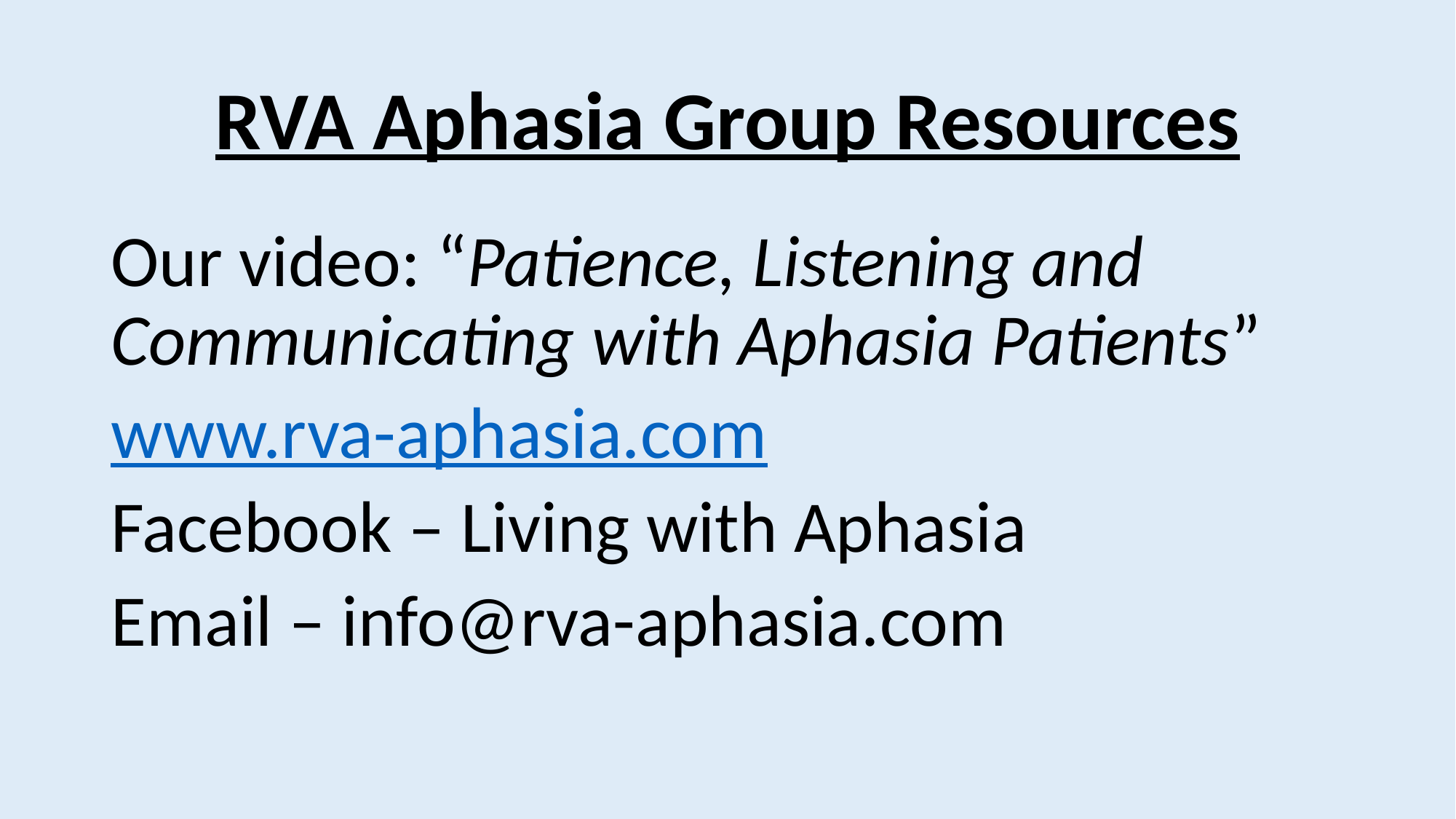

# RVA Aphasia Group Resources
Our video: “Patience, Listening and Communicating with Aphasia Patients”
www.rva-aphasia.com
Facebook – Living with Aphasia
Email – info@rva-aphasia.com